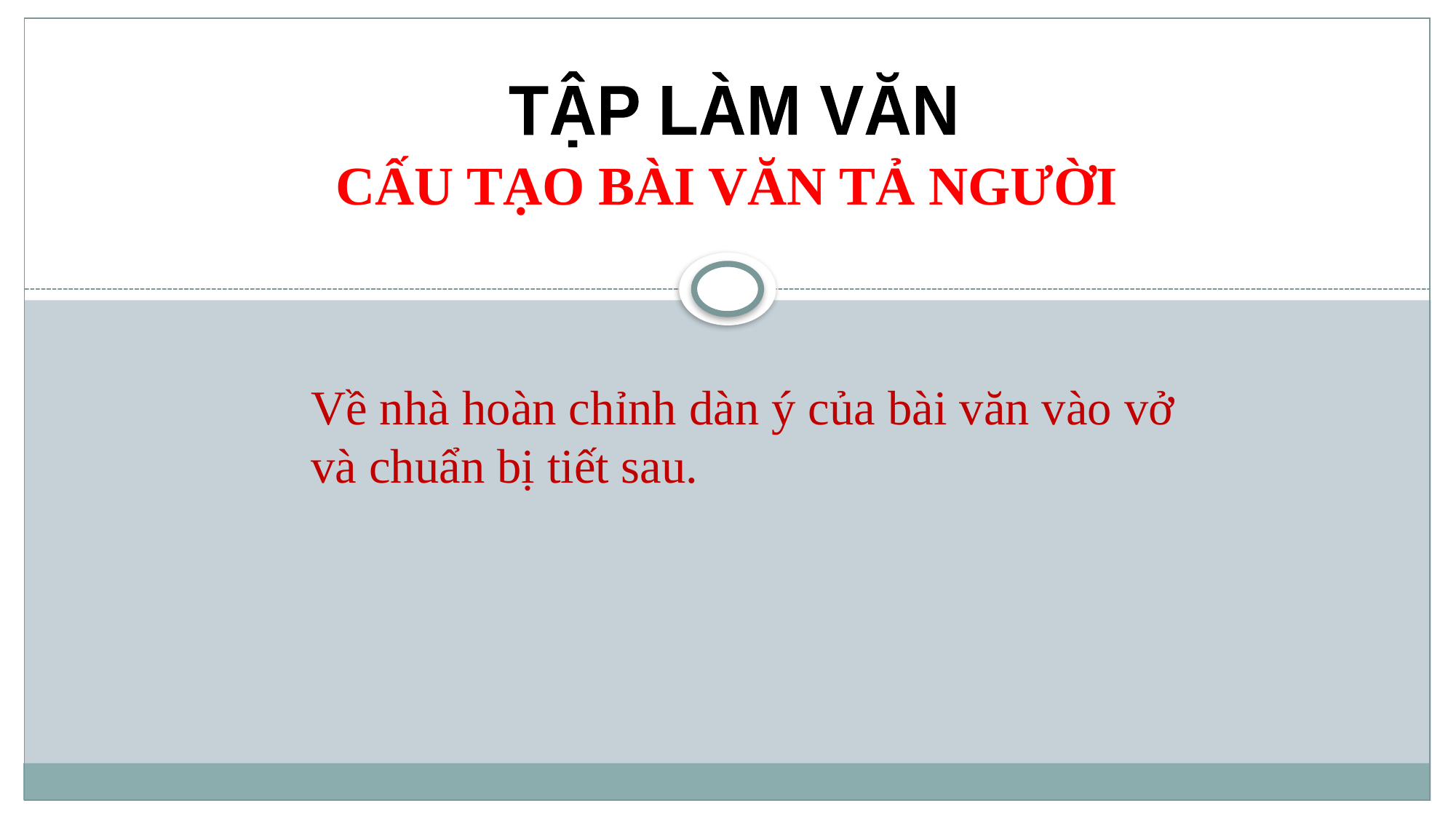

TẬP LÀM VĂN

CẤU TẠO BÀI VĂN TẢ NGƯỜI
Về nhà hoàn chỉnh dàn ý của bài văn vào vở và chuẩn bị tiết sau.